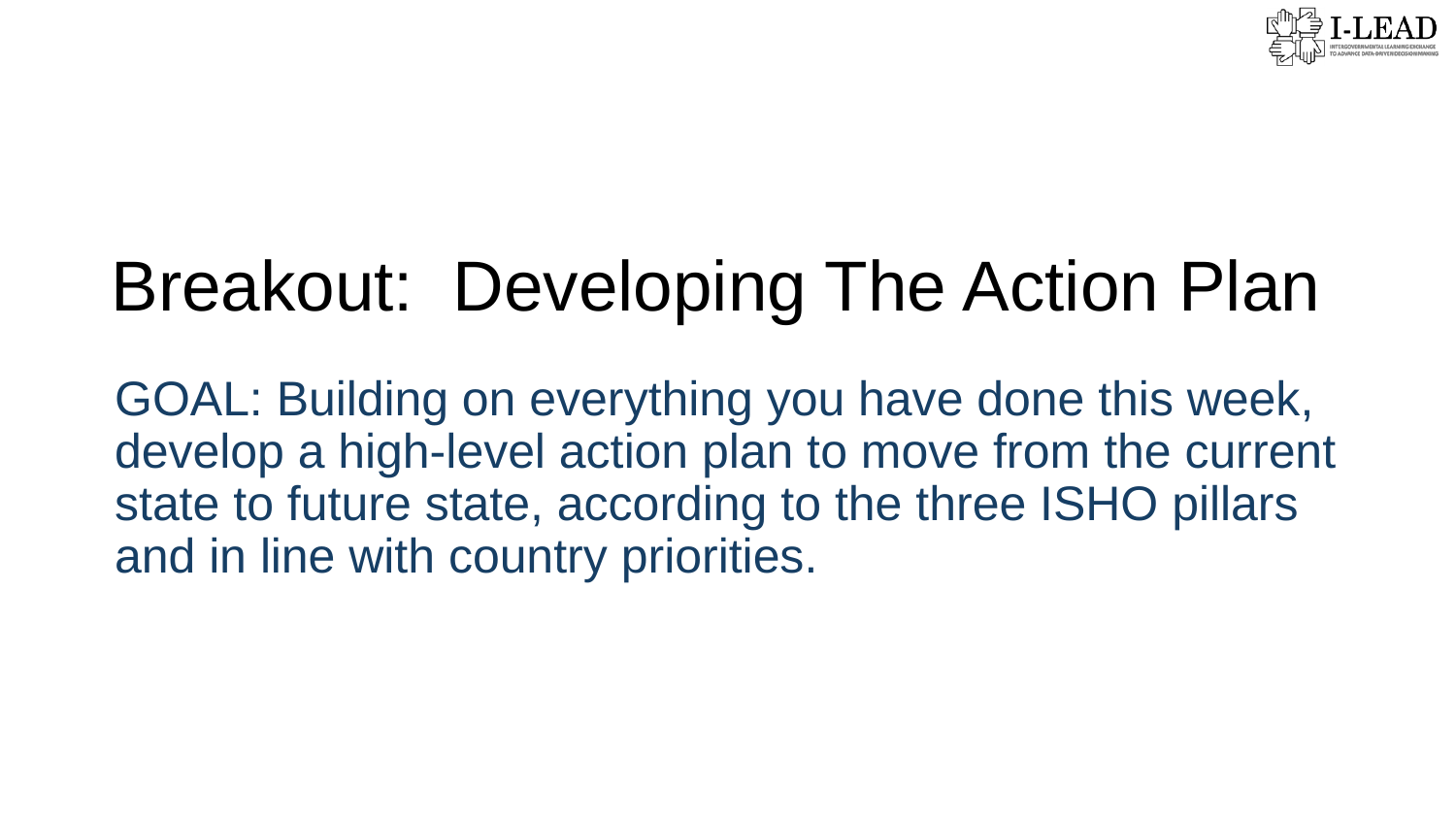

# Breakout:  Developing The Action Plan
GOAL: Building on everything you have done this week, develop a high-level action plan to move from the current state to future state, according to the three ISHO pillars and in line with country priorities.